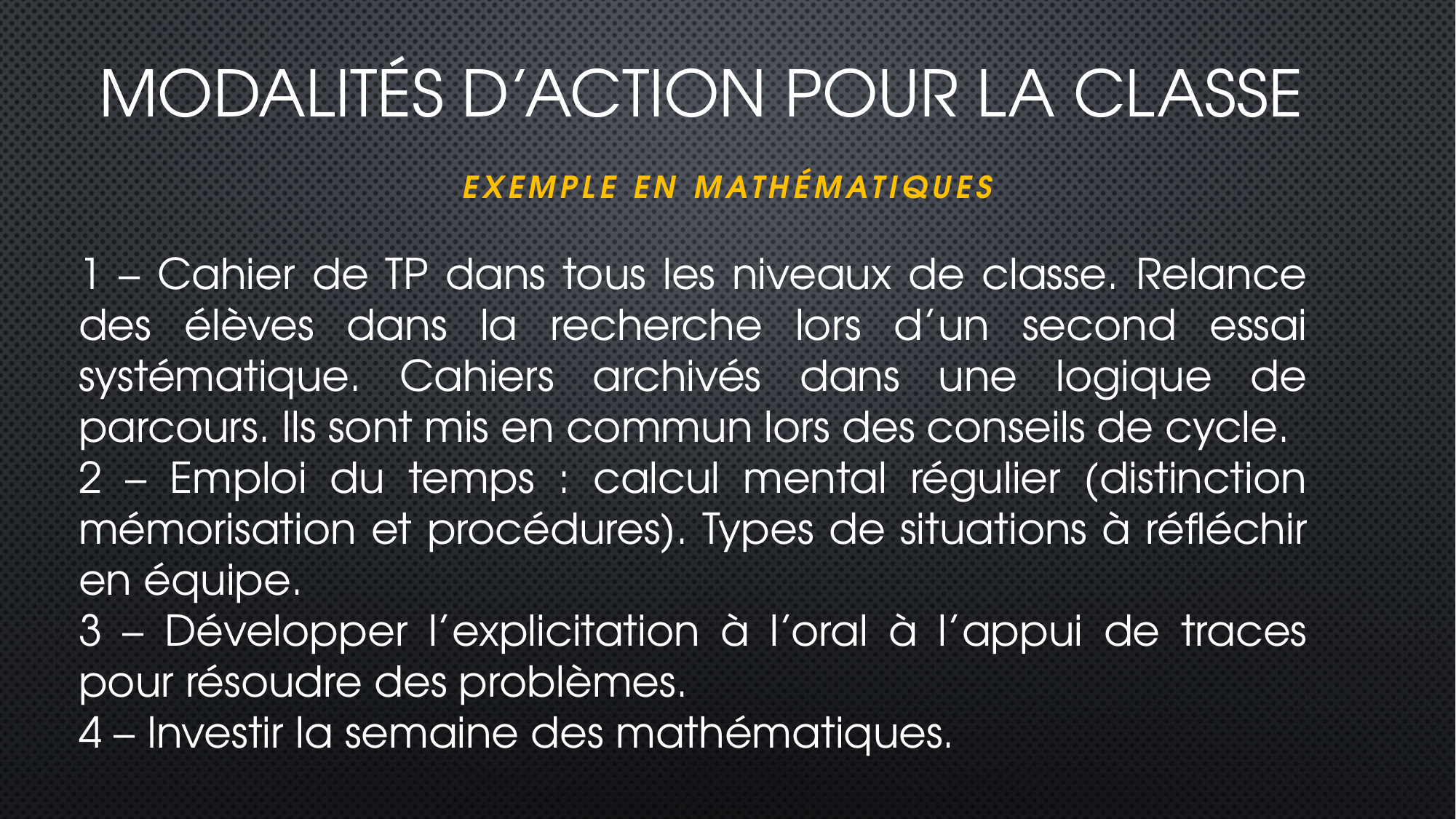

# Modalités d’action pour la classe
Exemple en mathématiques
1 – Cahier de TP dans tous les niveaux de classe. Relance des élèves dans la recherche lors d’un second essai systématique. Cahiers archivés dans une logique de parcours. Ils sont mis en commun lors des conseils de cycle.
2 – Emploi du temps : calcul mental régulier (distinction mémorisation et procédures). Types de situations à réfléchir en équipe.
3 – Développer l’explicitation à l’oral à l’appui de traces pour résoudre des problèmes.
4 – Investir la semaine des mathématiques.